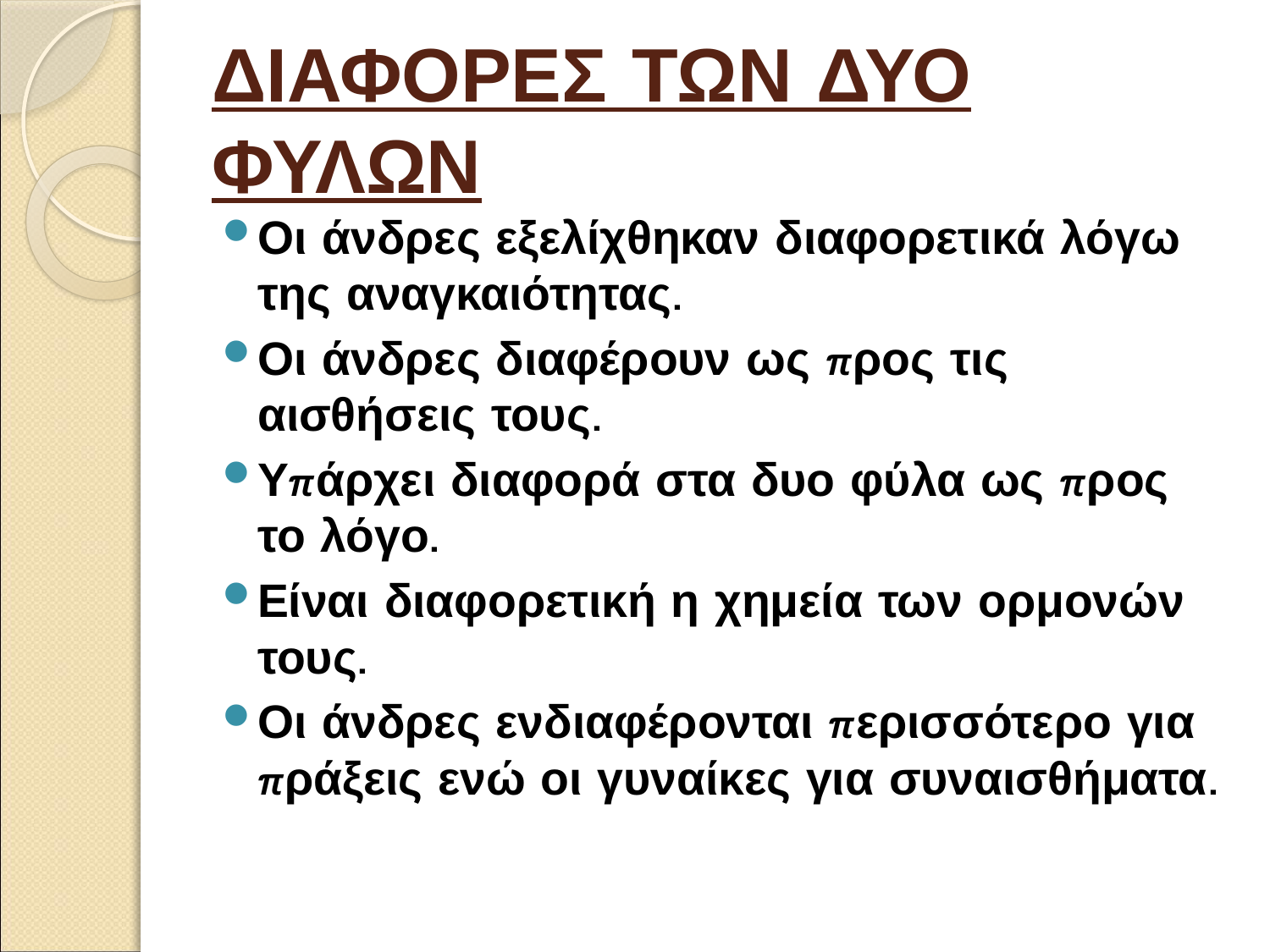

# ΔΙΑΦΟΡΕΣ ΤΩΝ ΔΥΟ ΦΥΛΩΝ
Οι άνδρες εξελίχθηκαν διαφορετικά λόγω της αναγκαιότητας.
Οι άνδρες διαφέρουν ως προς τις αισθήσεις τους.
Υπάρχει διαφορά στα δυο φύλα ως προς το λόγο.
Είναι διαφορετική η χημεία των ορμονών τους.
Οι άνδρες ενδιαφέρονται περισσότερο για πράξεις ενώ οι γυναίκες για συναισθήματα.